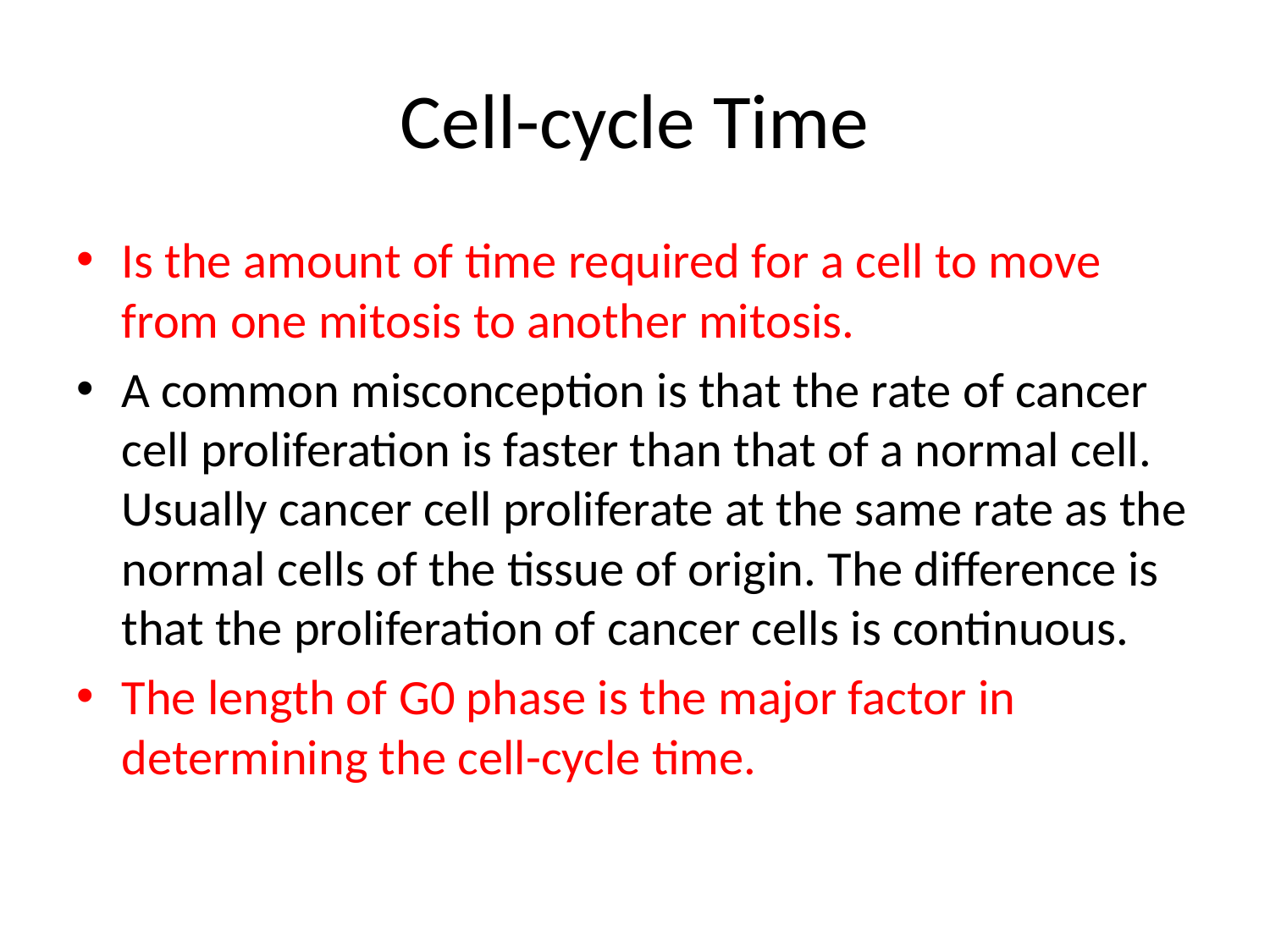

# Cell-cycle Time
Is the amount of time required for a cell to move from one mitosis to another mitosis.
A common misconception is that the rate of cancer cell proliferation is faster than that of a normal cell. Usually cancer cell proliferate at the same rate as the normal cells of the tissue of origin. The difference is that the proliferation of cancer cells is continuous.
The length of G0 phase is the major factor in determining the cell-cycle time.